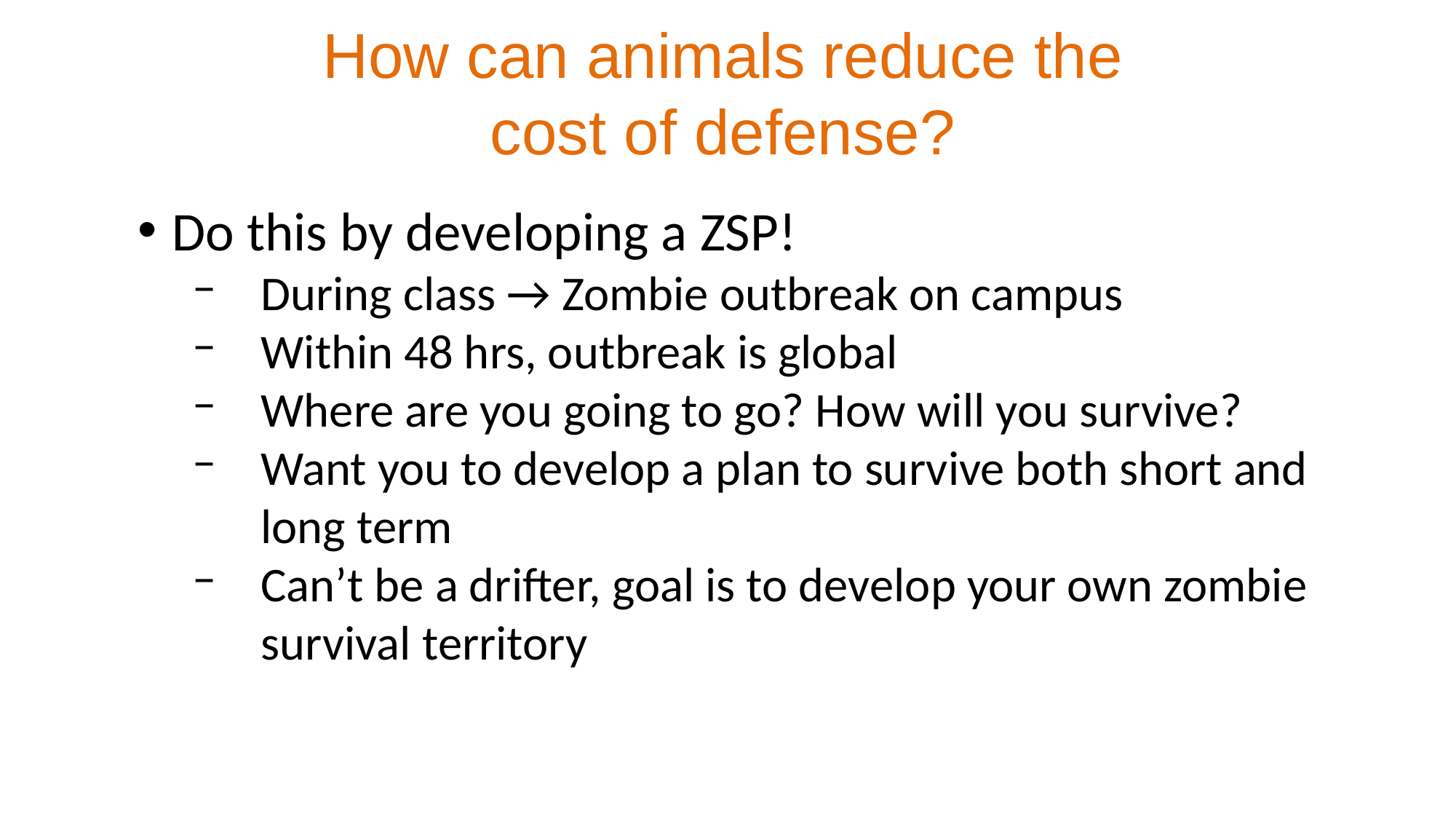

# How can animals reduce the cost of defense?
Do this by developing a ZSP!
During class → Zombie outbreak on campus
Within 48 hrs, outbreak is global
Where are you going to go? How will you survive?
Want you to develop a plan to survive both short and long term
Can’t be a drifter, goal is to develop your own zombie survival territory